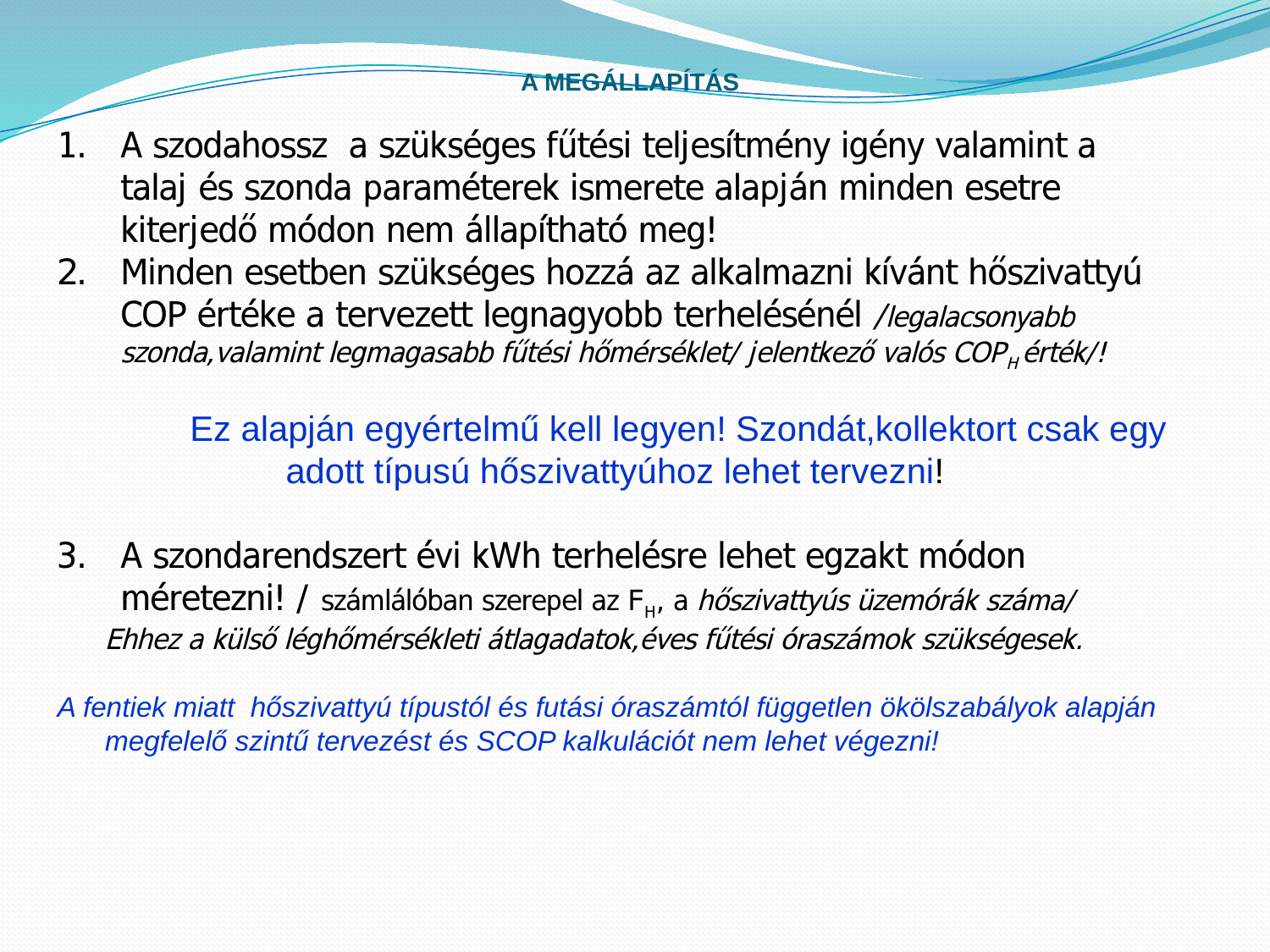

# A megállapítás
A szodahossz  a szükséges fűtési teljesítmény igény valamint a talaj és szonda paraméterek ismerete alapján minden esetre kiterjedő módon nem állapítható meg!
Minden esetben szükséges hozzá az alkalmazni kívánt hőszivattyú COP értéke a tervezett legnagyobb terhelésénél /legalacsonyabb szonda,valamint legmagasabb fűtési hőmérséklet/ jelentkező valós COPH érték/!

	Ez alapján egyértelmű kell legyen! Szondát,kollektort csak egy adott típusú hőszivattyúhoz lehet tervezni!

A szondarendszert évi kWh terhelésre lehet egzakt módon méretezni! / számlálóban szerepel az FH, a hőszivattyús üzemórák száma/
	Ehhez a külső léghőmérsékleti átlagadatok,éves fűtési óraszámok szükségesek.

A fentiek miatt  hőszivattyú típustól és futási óraszámtól független ökölszabályok alapján megfelelő szintű tervezést és SCOP kalkulációt nem lehet végezni!